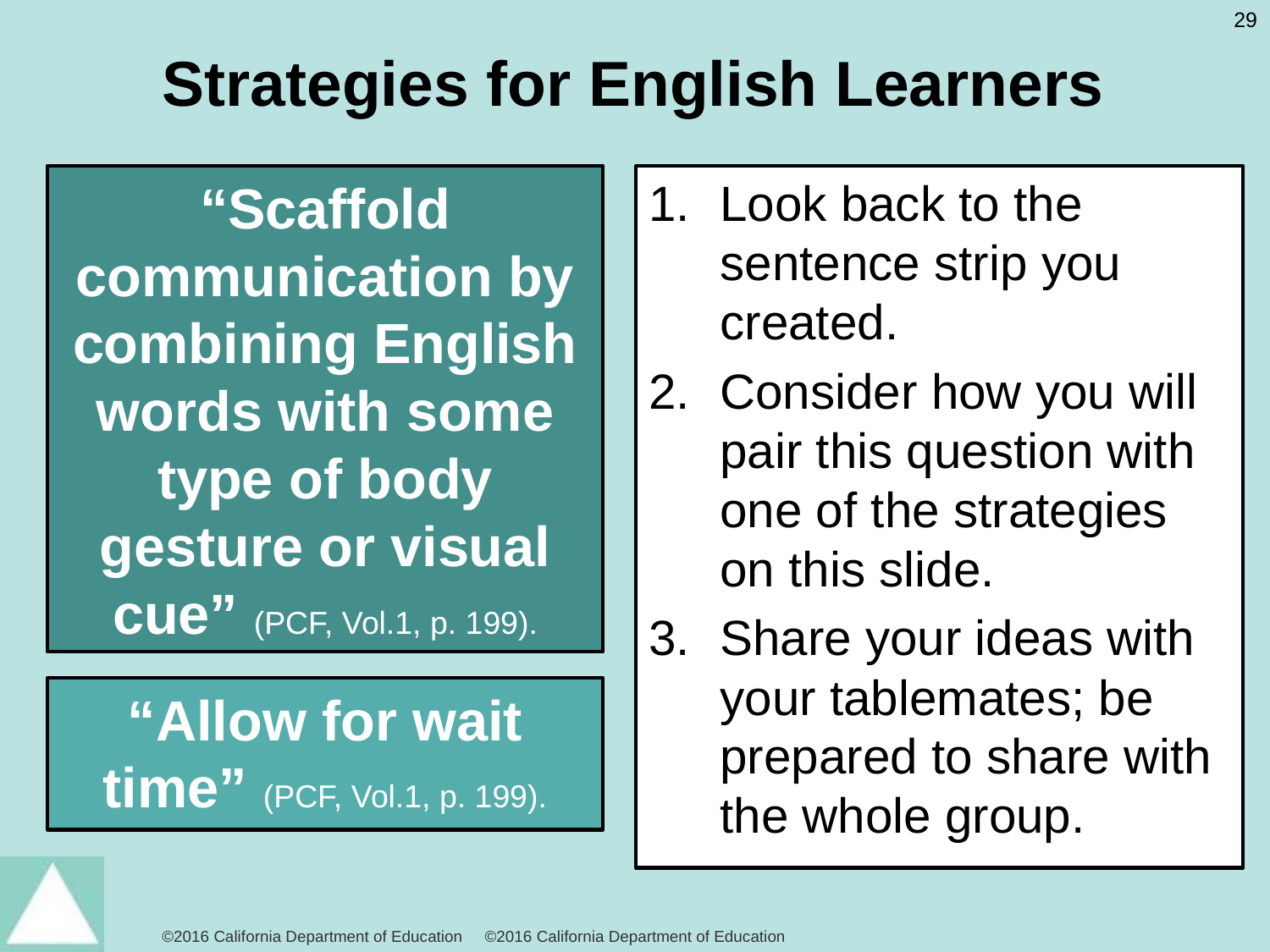

# Strategies for English Learners
“Scaffold communication by combining English words with some type of body gesture or visual cue” (PCF, Vol.1, p. 199).

Look back to the sentence strip you created.
Consider how you will pair this question with one of the strategies on this slide.
Share your ideas with your tablemates; be prepared to share with the whole group.

“Allow for wait time” (PCF, Vol.1, p. 199).

©2016 California Department of Education